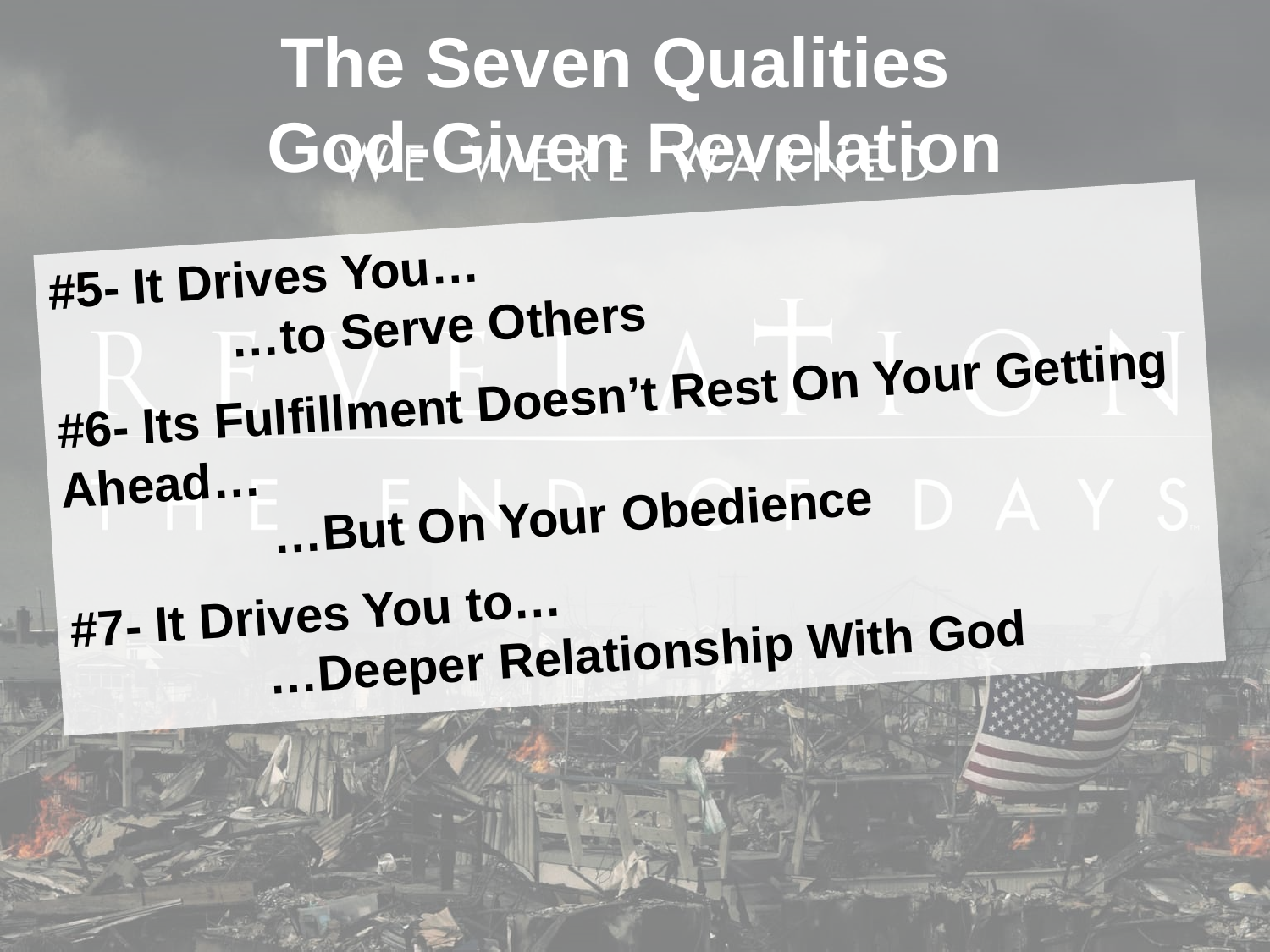

The Seven Qualities
God-Given Revelation
#5- It Drives You…
             …to Serve Others
#6- Its Fulfillment Doesn’t Rest On Your Getting Ahead…
	         …But On Your Obedience
#7- It Drives You to…
	        …Deeper Relationship With God